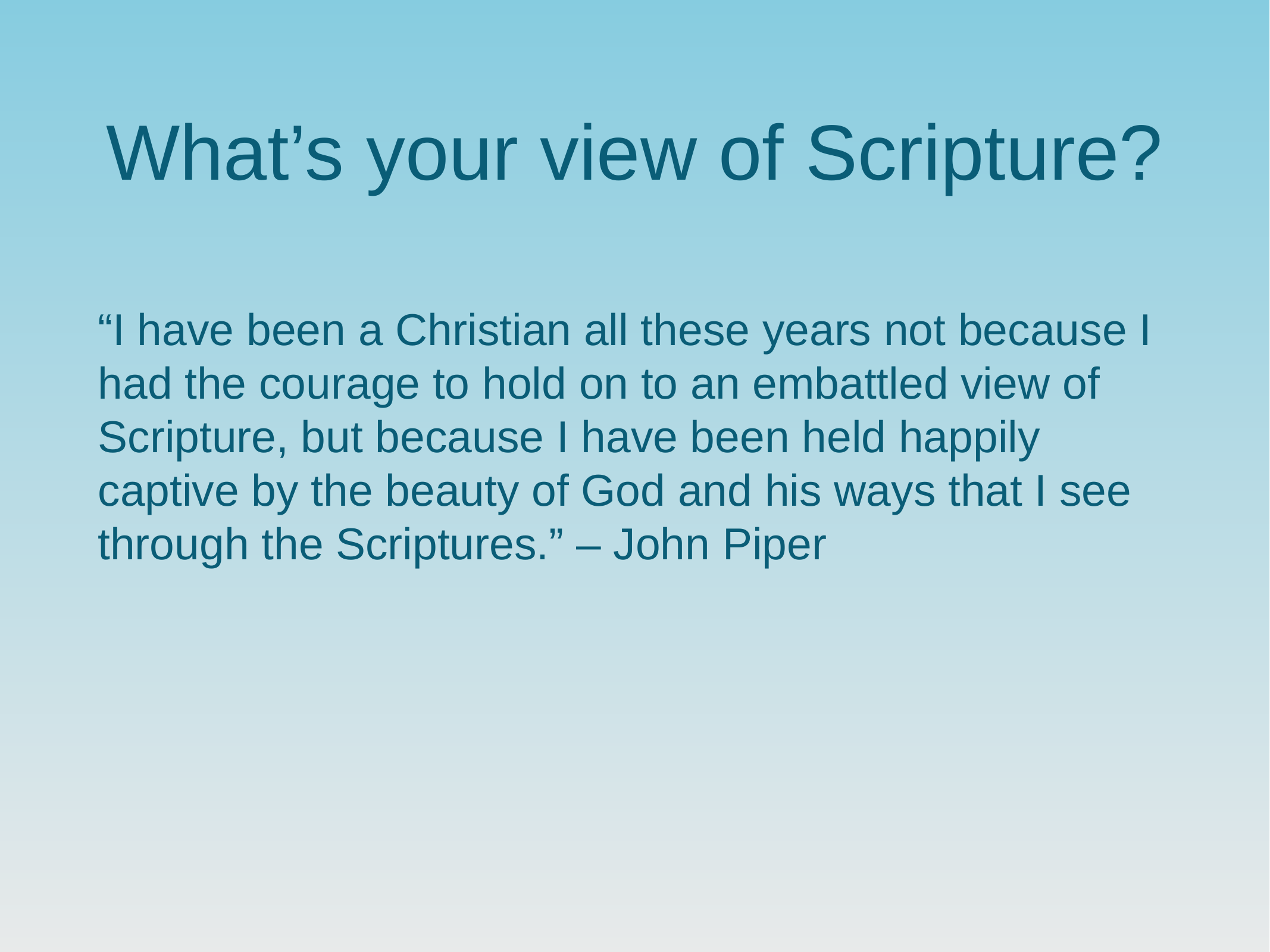

# What’s your view of Scripture?
“I have been a Christian all these years not because I had the courage to hold on to an embattled view of Scripture, but because I have been held happily captive by the beauty of God and his ways that I see through the Scriptures.” – John Piper